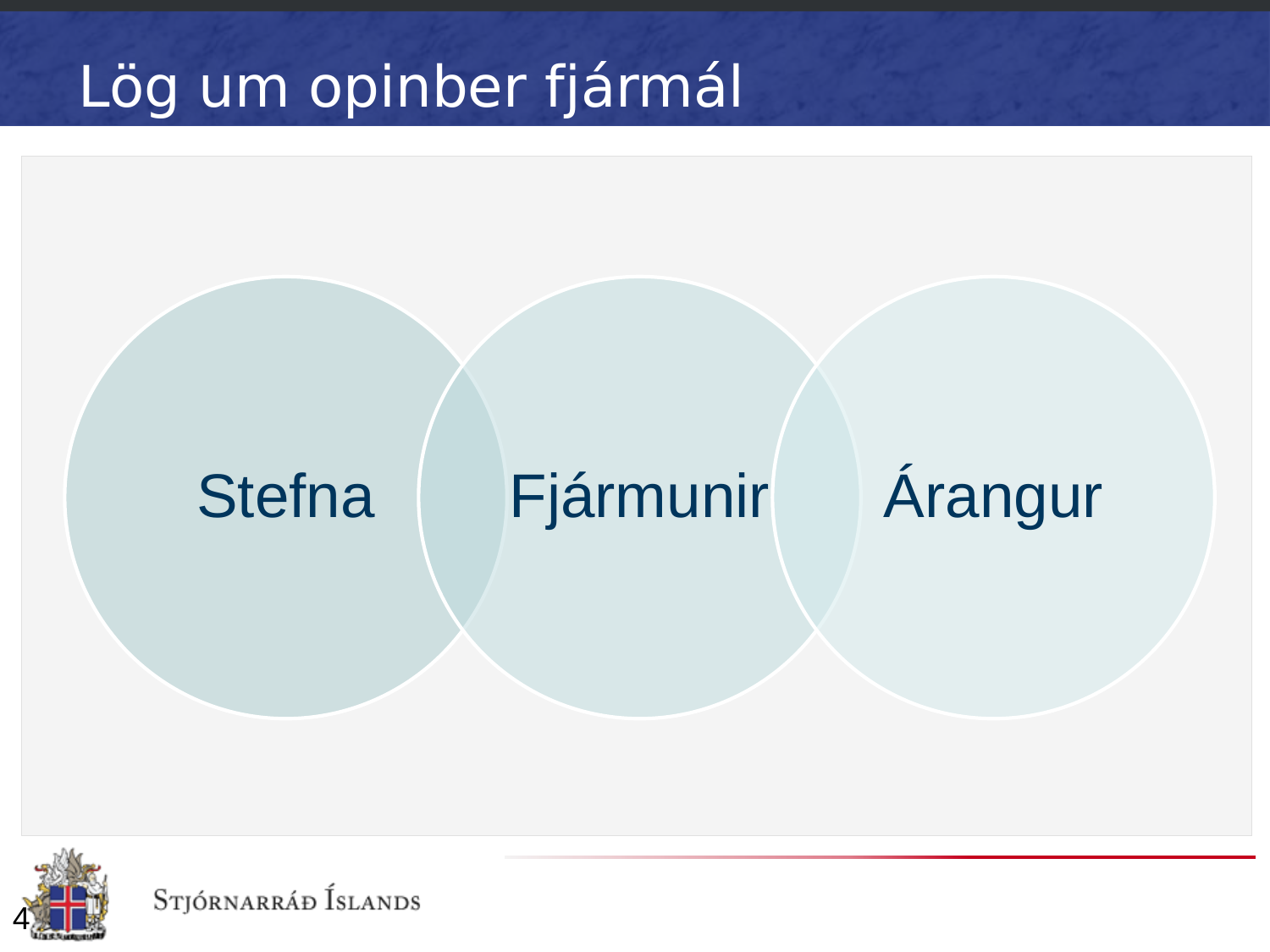

# Lög um opinber fjármál
Stefna
Fjármunir
Árangur

4